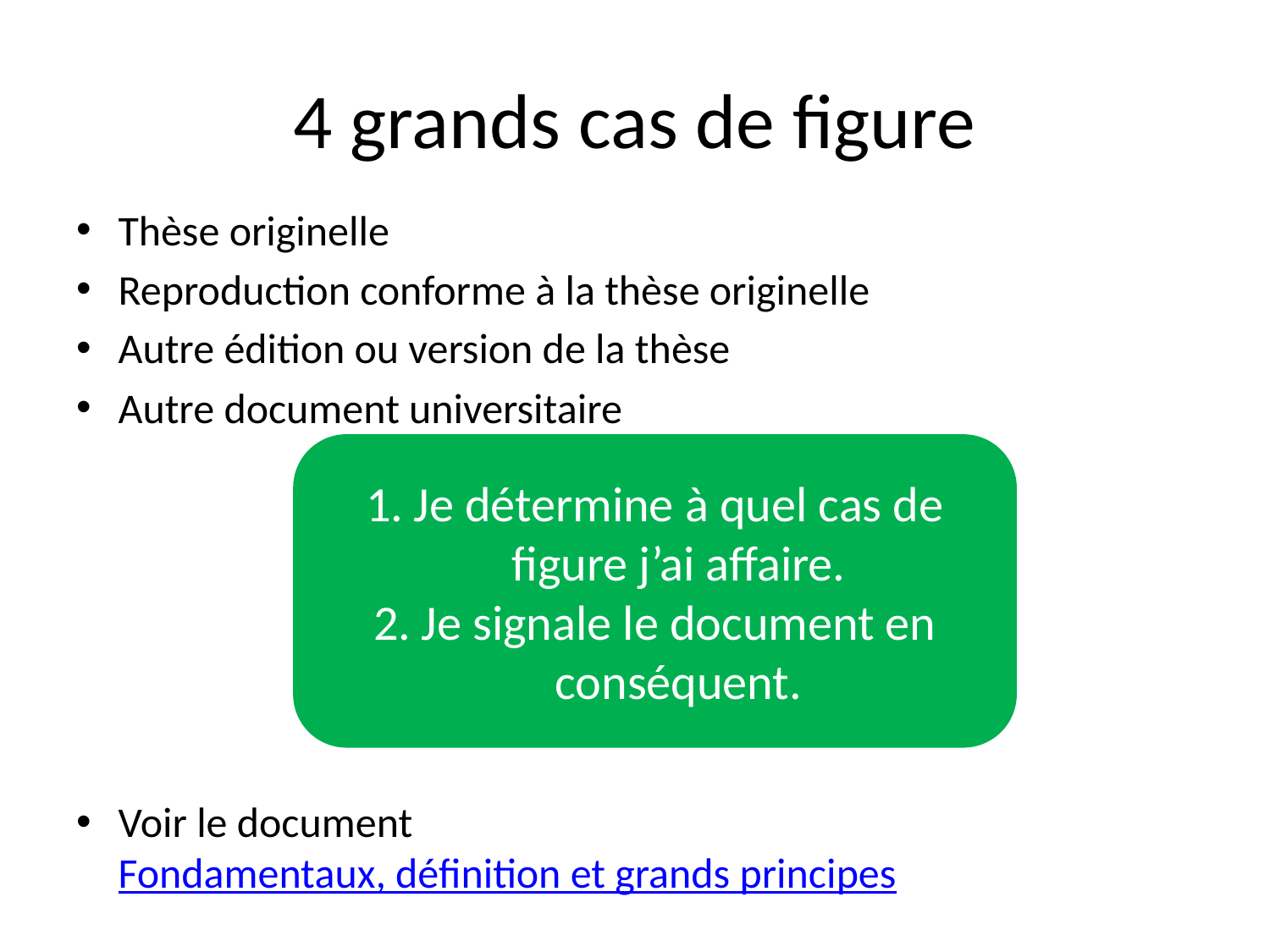

# 4 grands cas de figure
Thèse originelle
Reproduction conforme à la thèse originelle
Autre édition ou version de la thèse
Autre document universitaire

Voir le document Fondamentaux, définition et grands principes
Je détermine à quel cas de figure j’ai affaire.
Je signale le document en conséquent.